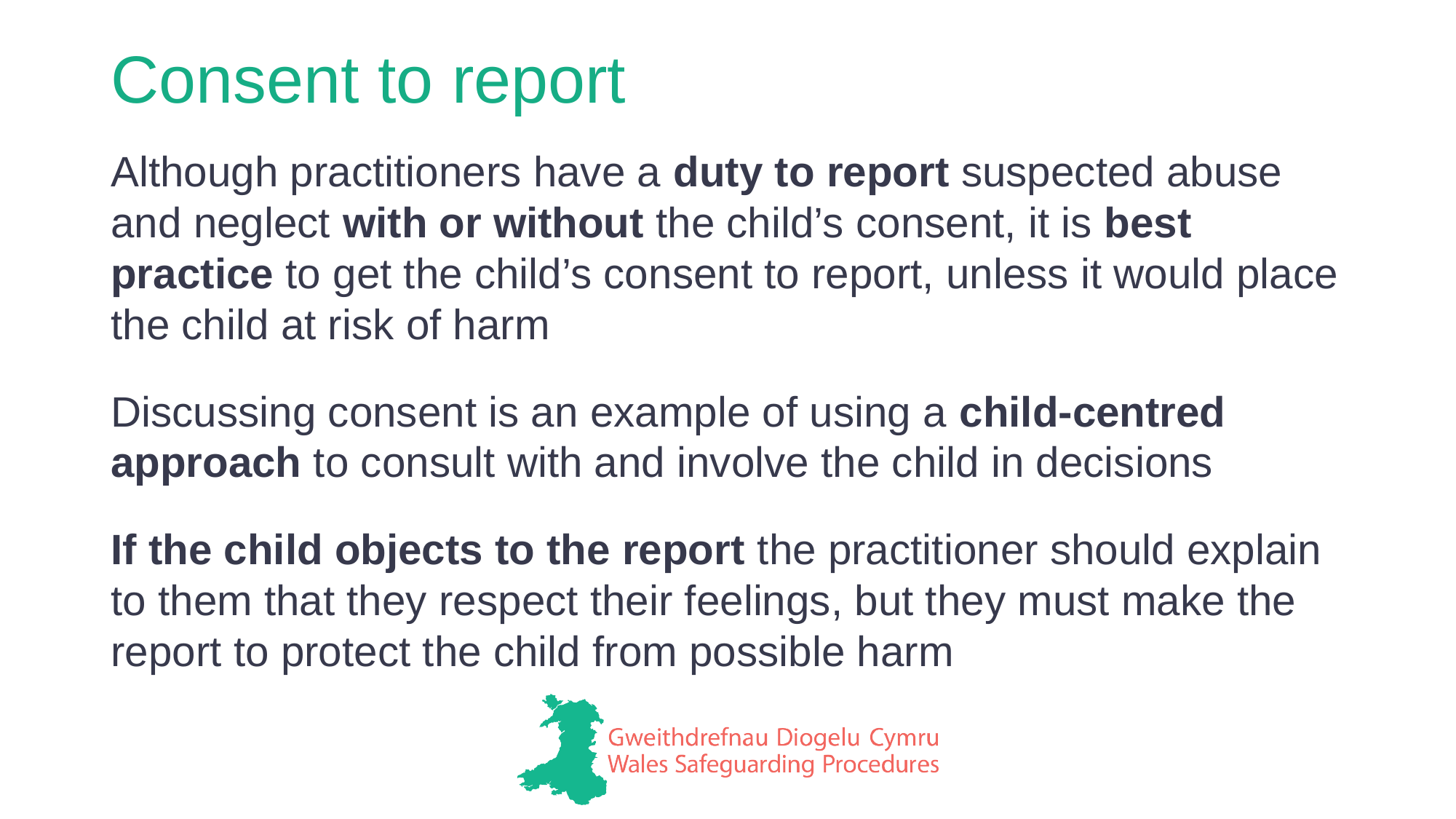

# Consent to report
Although practitioners have a duty to report suspected abuse and neglect with or without the child’s consent, it is best practice to get the child’s consent to report, unless it would place the child at risk of harm
Discussing consent is an example of using a child-centred approach to consult with and involve the child in decisions
If the child objects to the report the practitioner should explain to them that they respect their feelings, but they must make the report to protect the child from possible harm